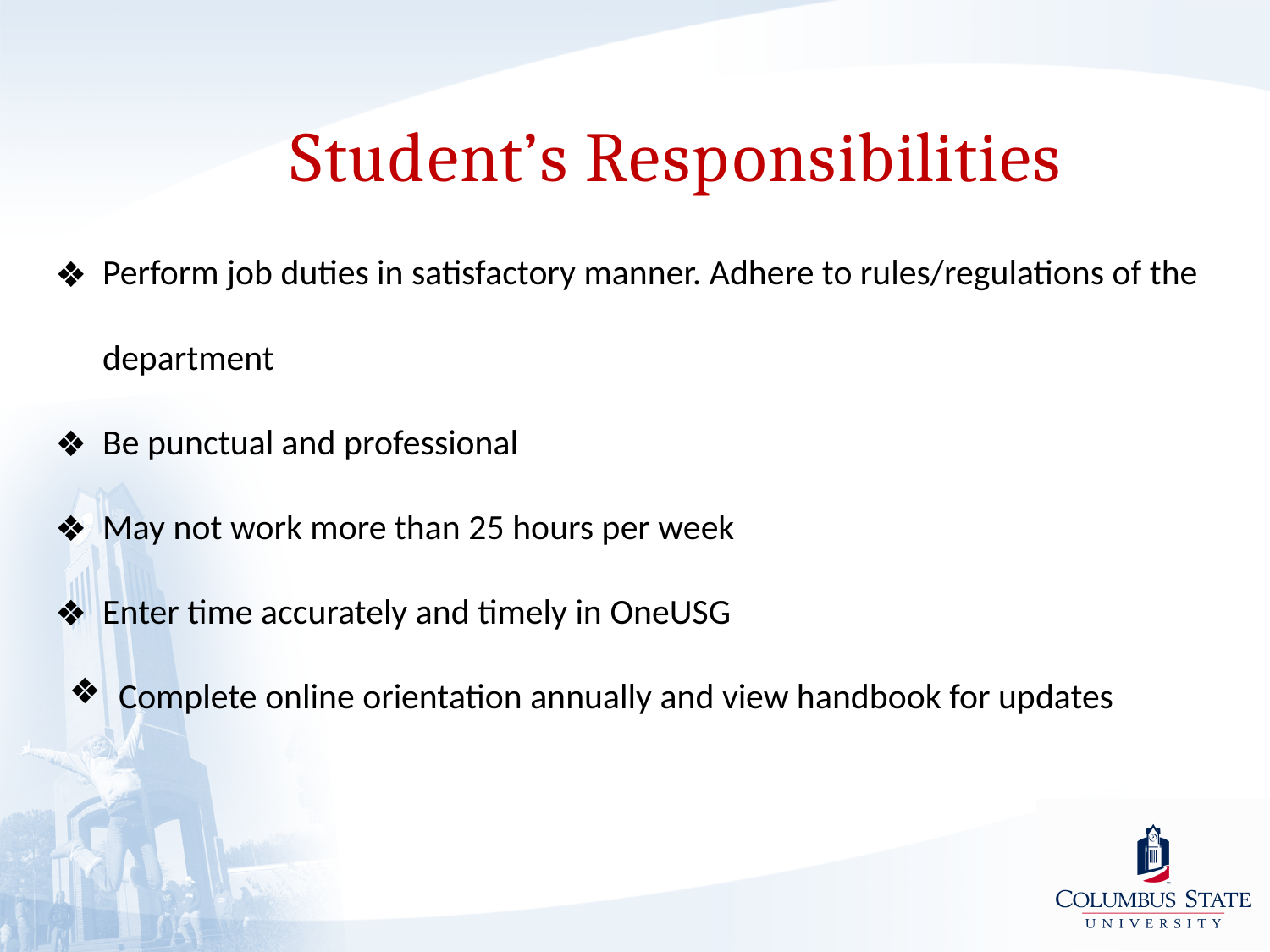

Student’s Responsibilities
Perform job duties in satisfactory manner. Adhere to rules/regulations of the department
Be punctual and professional
May not work more than 25 hours per week
Enter time accurately and timely in OneUSG
Complete online orientation annually and view handbook for updates